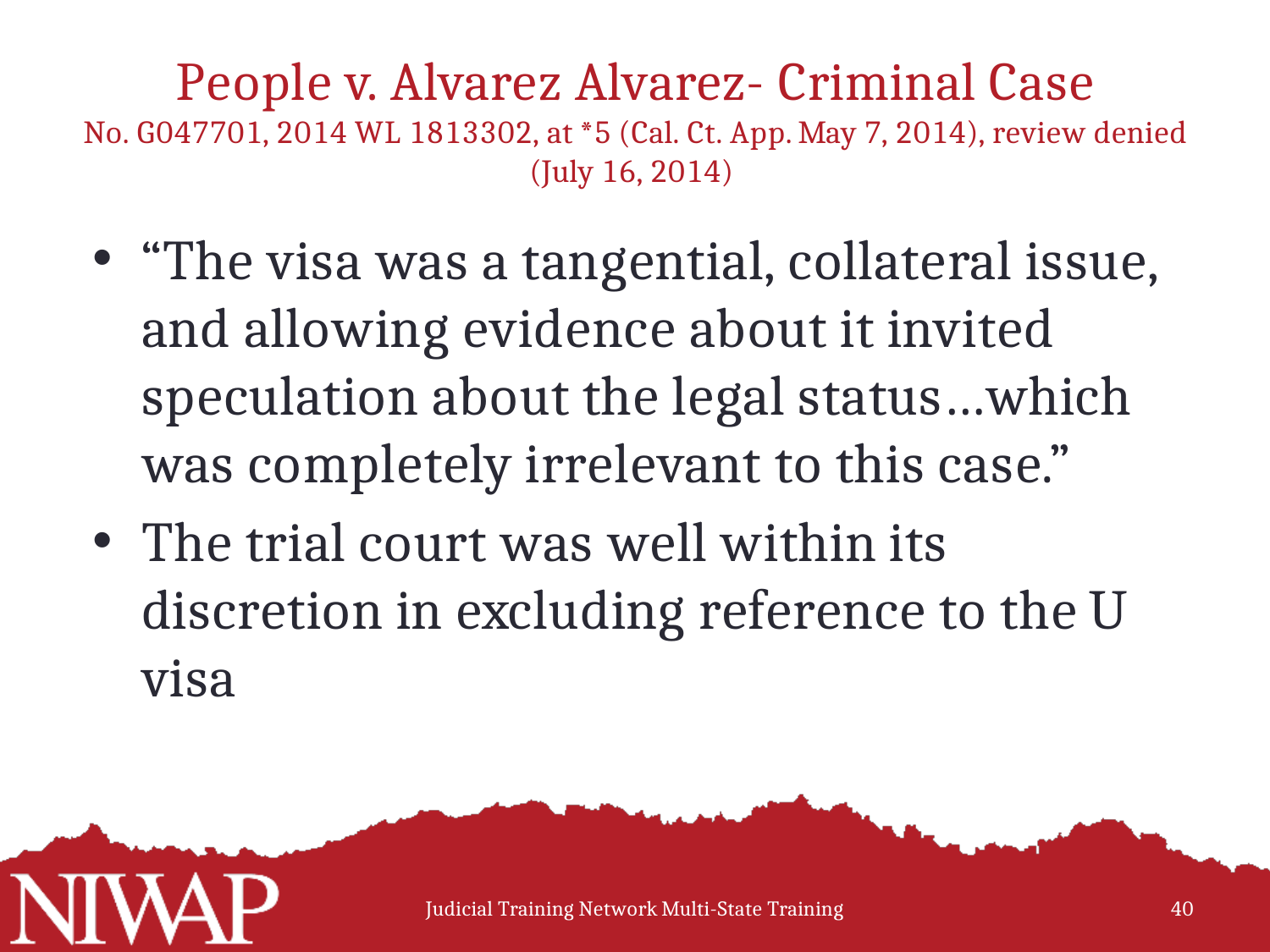

# People v. Alvarez Alvarez- Criminal Case No. G047701, 2014 WL 1813302, at *5 (Cal. Ct. App. May 7, 2014), review denied (July 16, 2014)
“The visa was a tangential, collateral issue, and allowing evidence about it invited speculation about the legal status…which was completely irrelevant to this case.”
The trial court was well within its discretion in excluding reference to the U visa
Judicial Training Network Multi-State Training
40